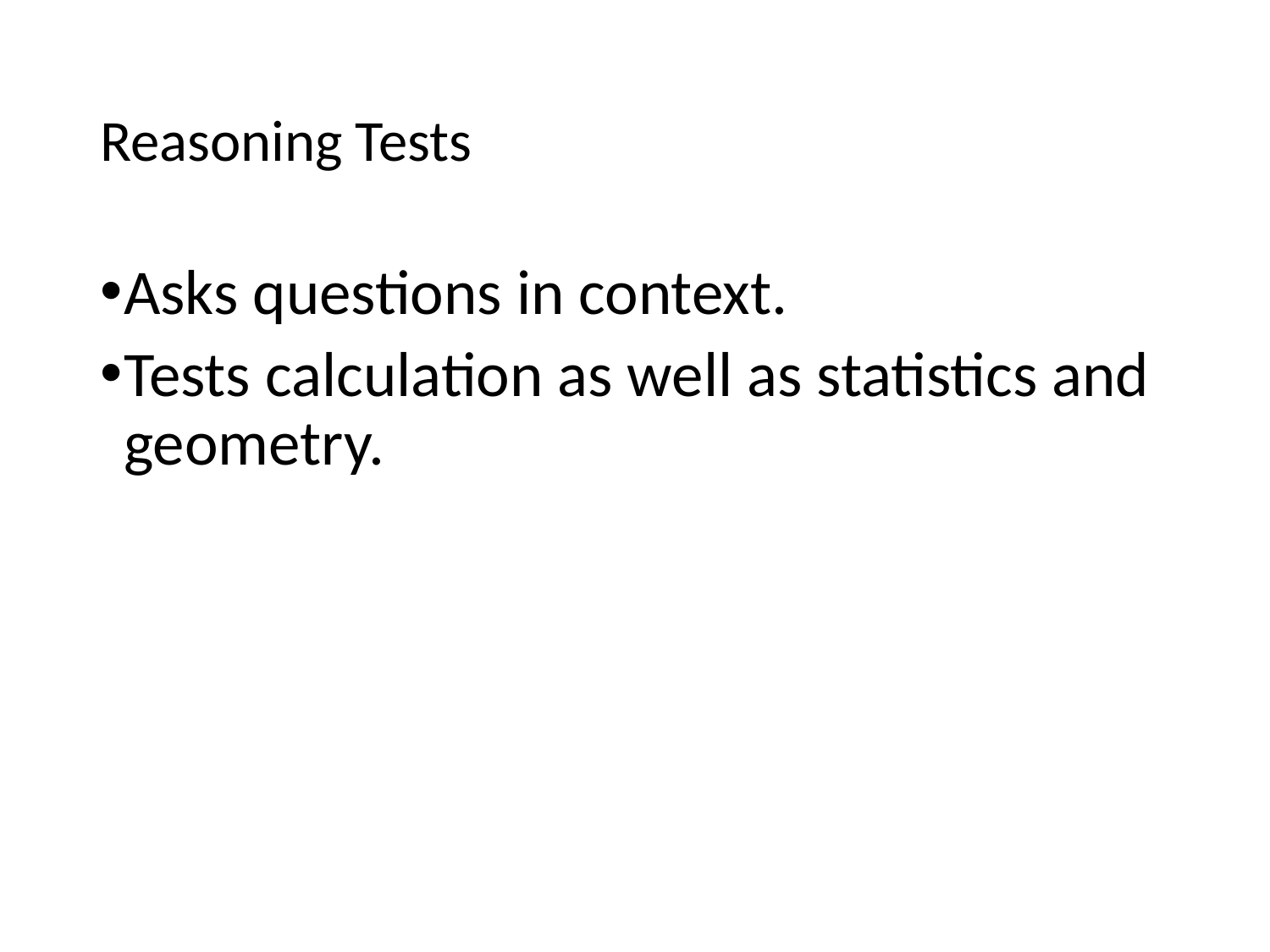

# Reasoning Tests
Asks questions in context.
Tests calculation as well as statistics and geometry.